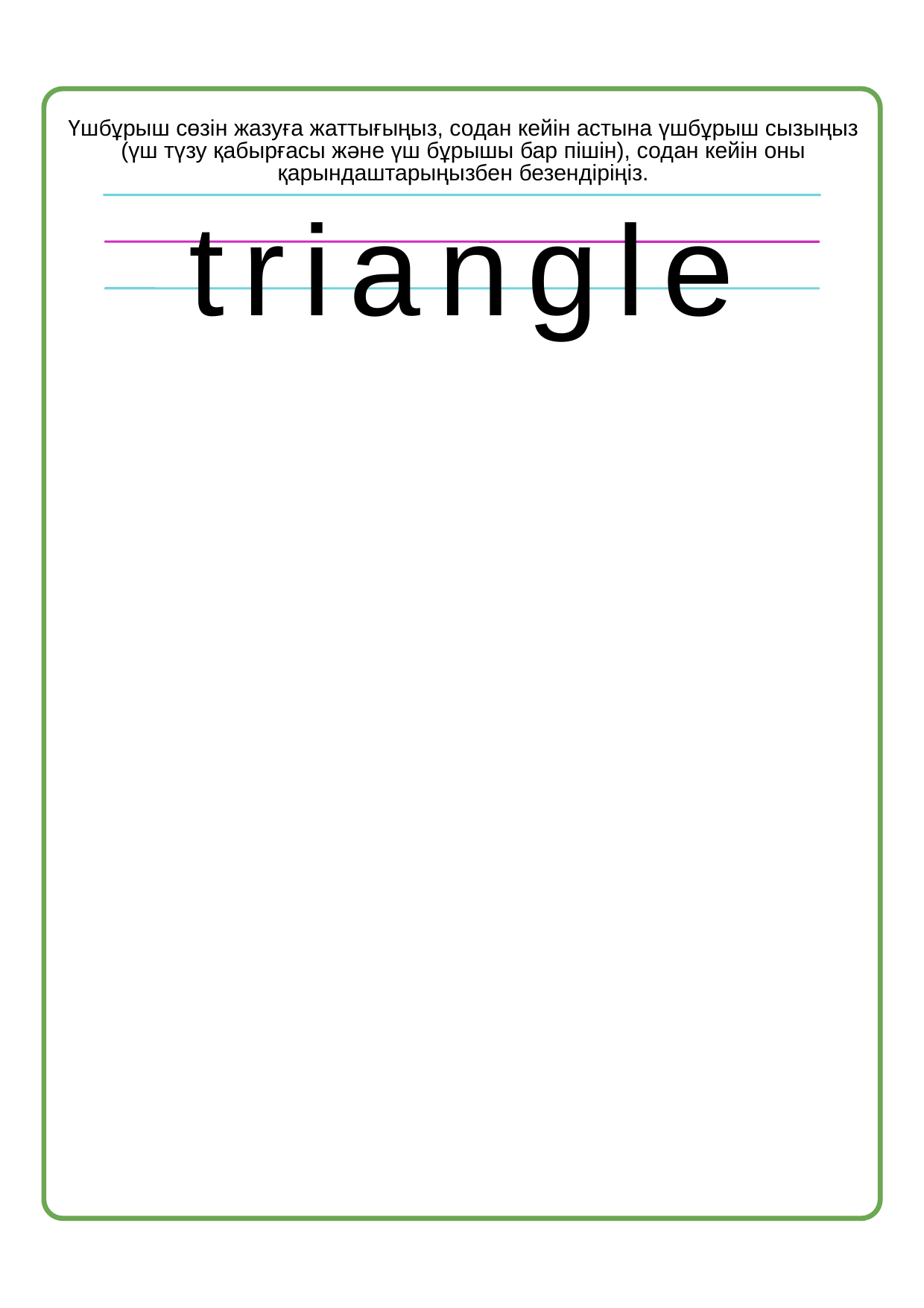

Үшбұрыш сөзін жазуға жаттығыңыз, содан кейін астына үшбұрыш сызыңыз (үш түзу қабырғасы және үш бұрышы бар пішін), содан кейін оны қарындаштарыңызбен безендіріңіз.
triangle